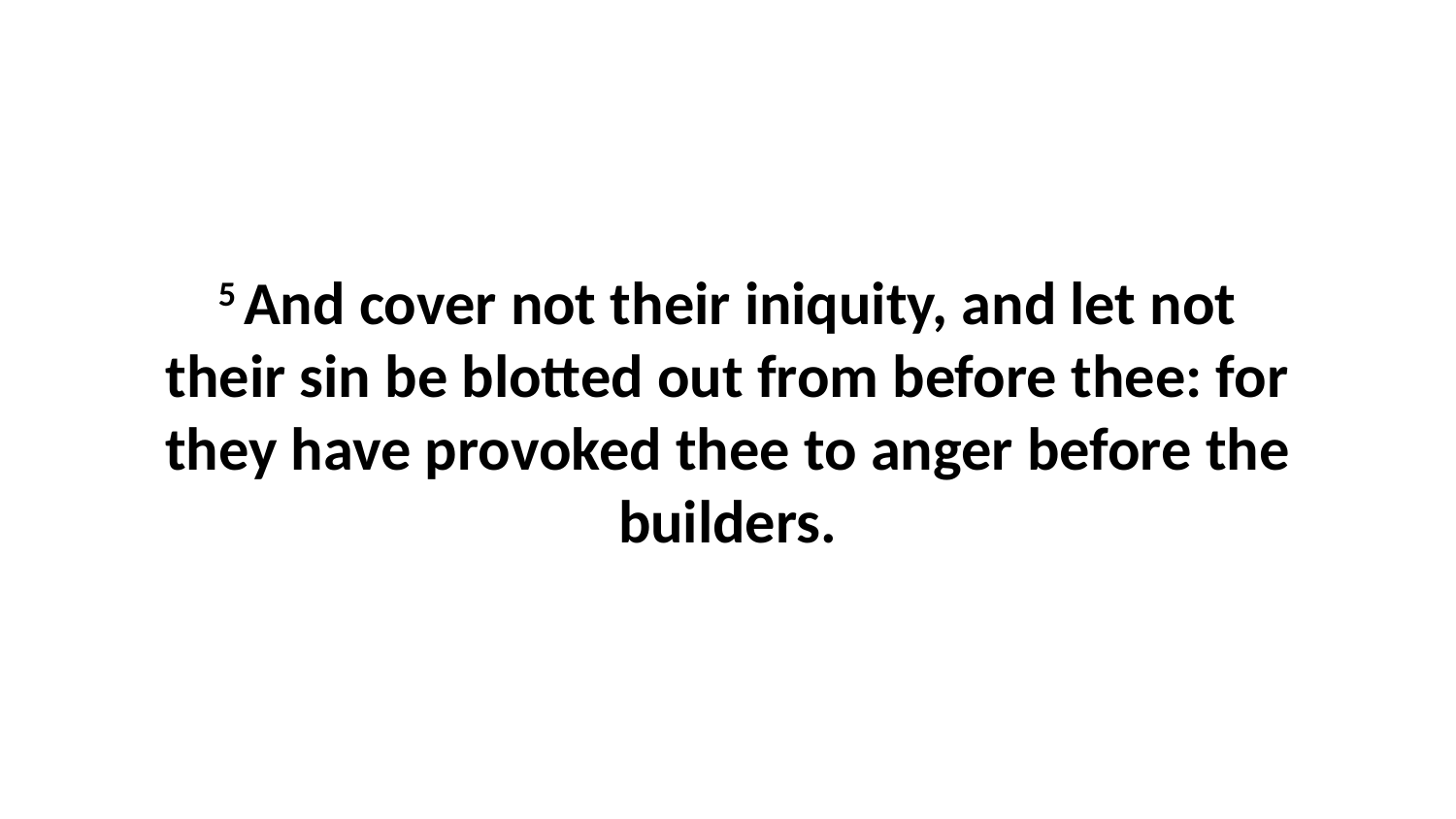

5 And cover not their iniquity, and let not their sin be blotted out from before thee: for they have provoked thee to anger before the builders.